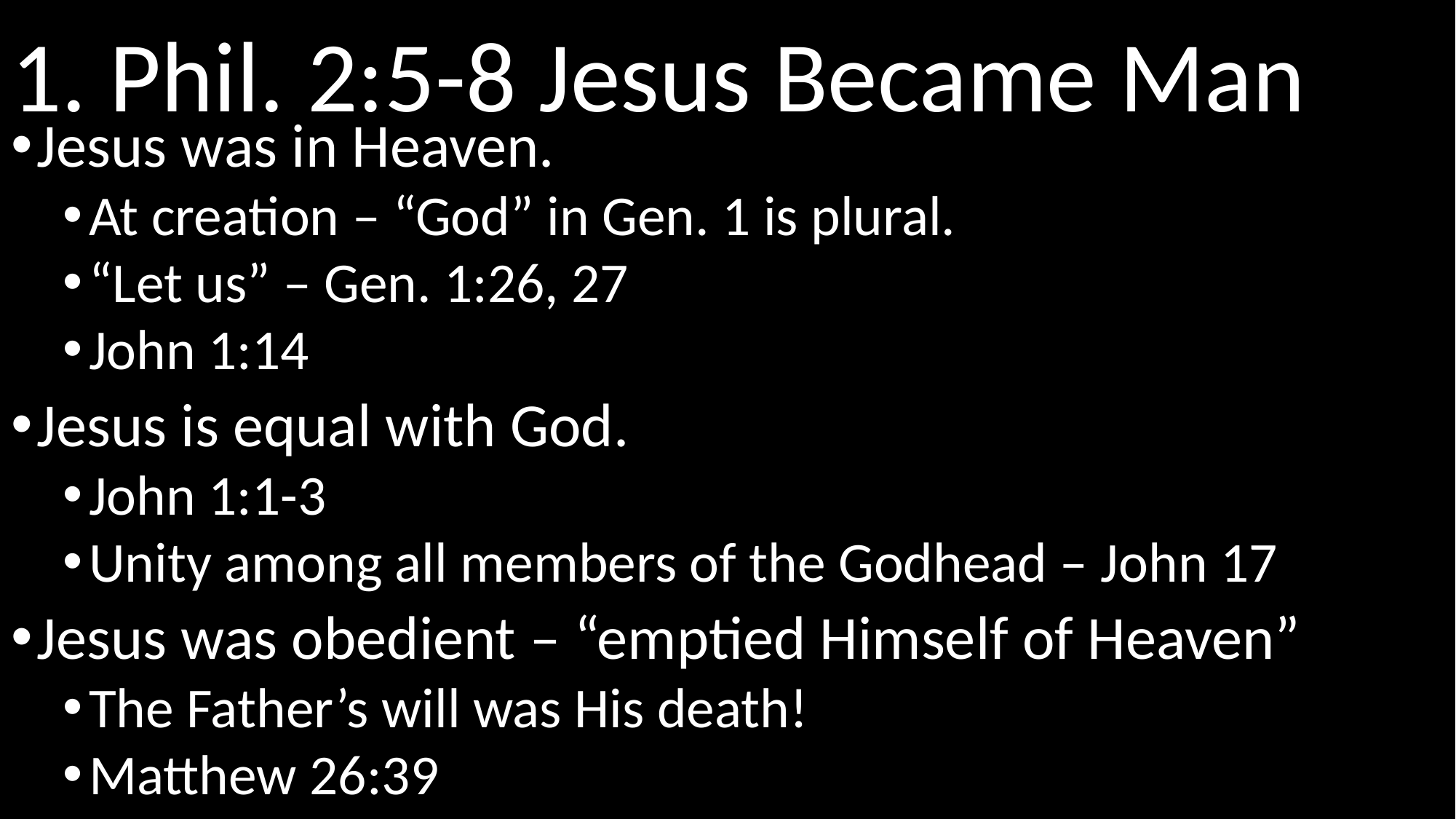

# 1. Phil. 2:5-8 Jesus Became Man
Jesus was in Heaven.
At creation – “God” in Gen. 1 is plural.
“Let us” – Gen. 1:26, 27
John 1:14
Jesus is equal with God.
John 1:1-3
Unity among all members of the Godhead – John 17
Jesus was obedient – “emptied Himself of Heaven”
The Father’s will was His death!
Matthew 26:39